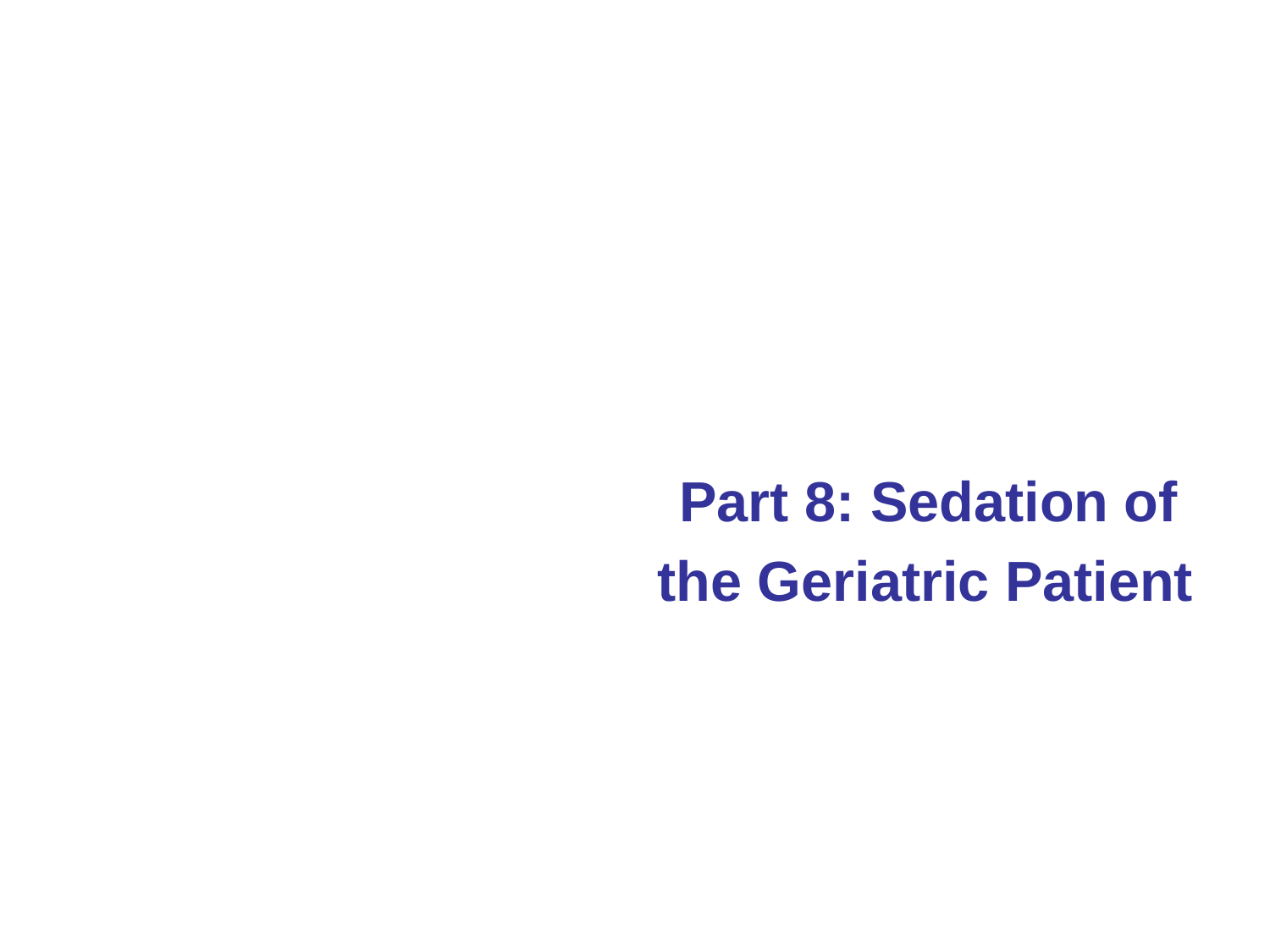

Part 8: Sedation of
the Geriatric Patient